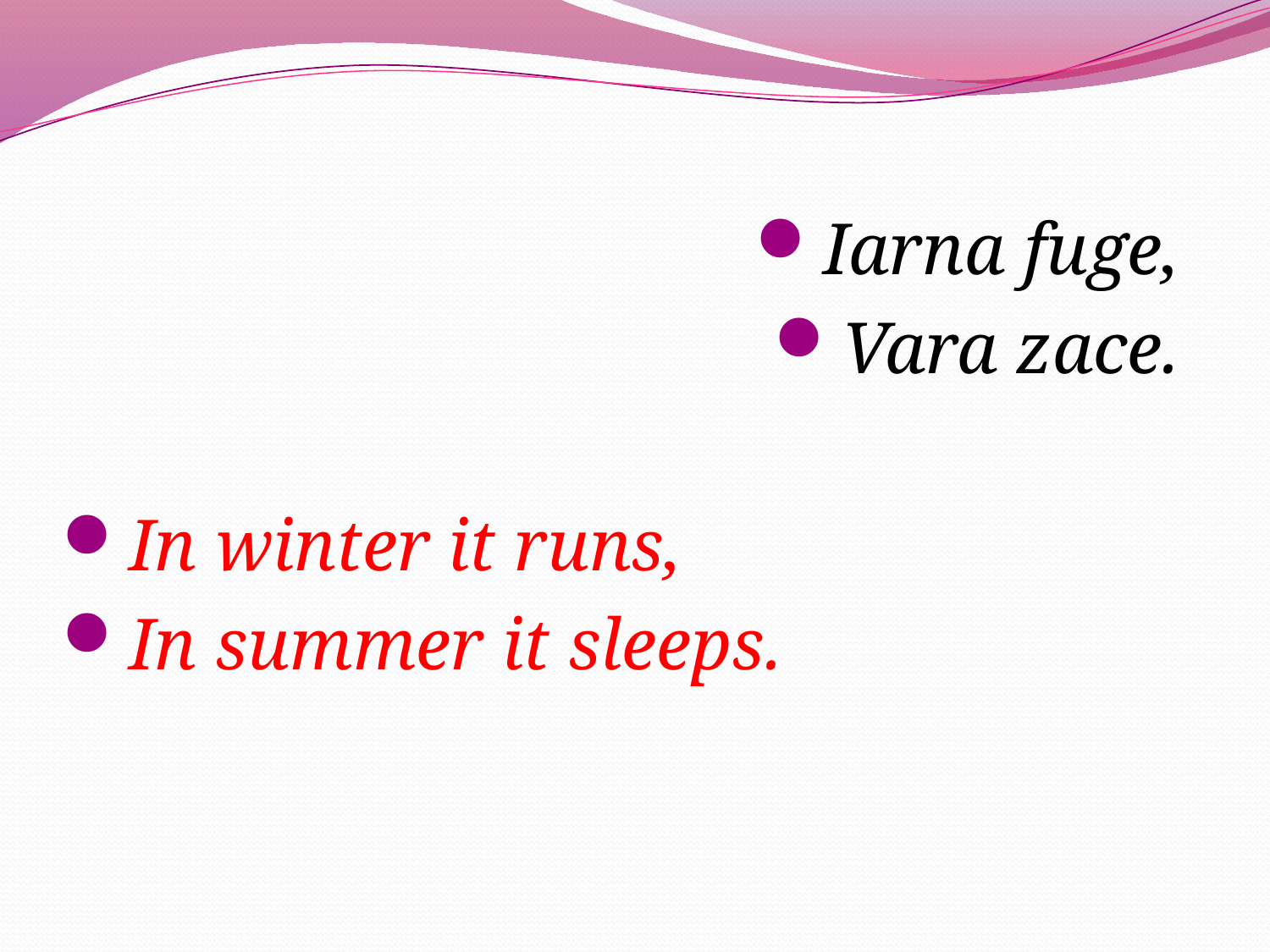

Iarna fuge,
Vara zace.

In winter it runs,
In summer it sleeps.